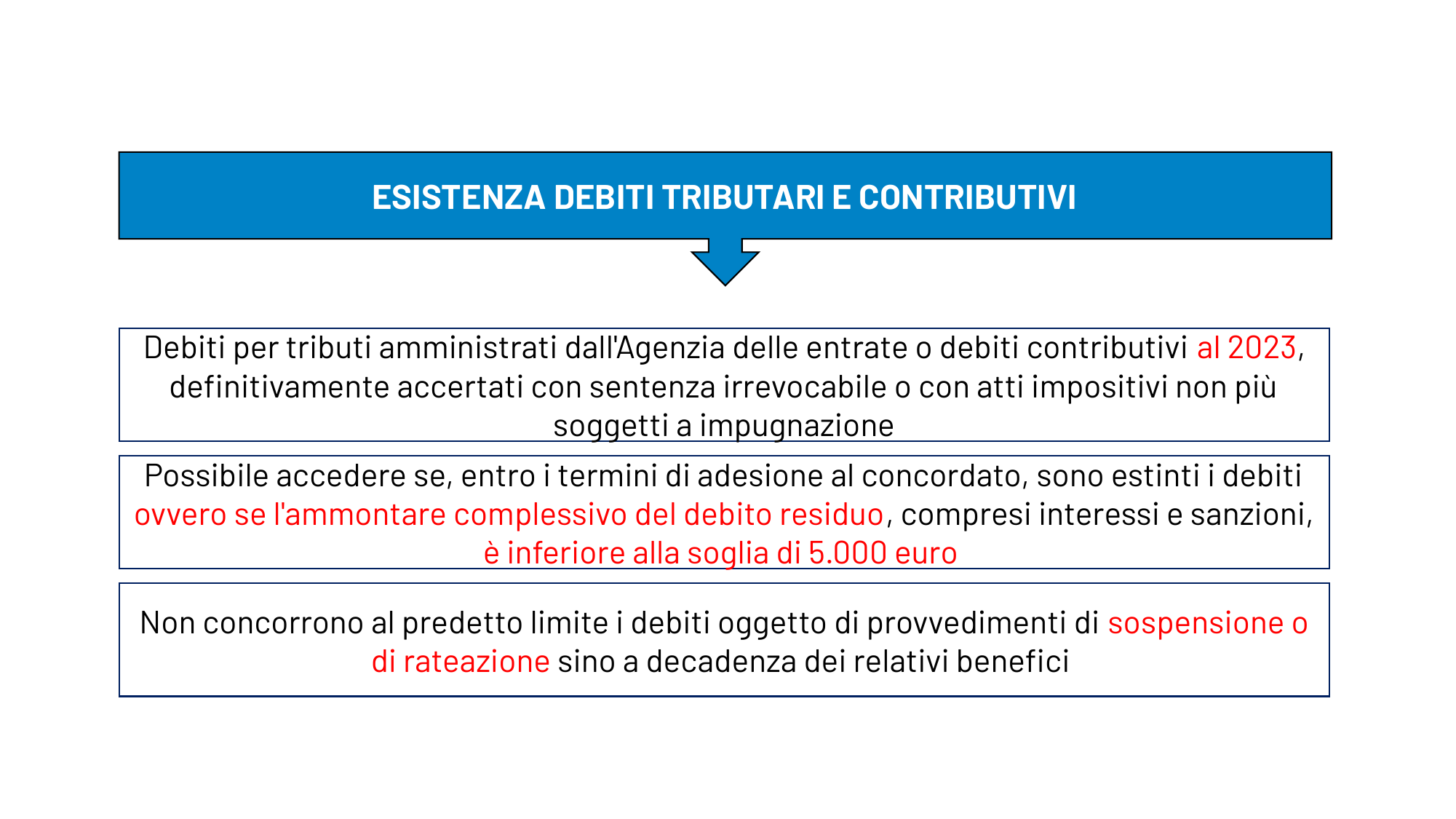

ESISTENZA DEBITI TRIBUTARI E CONTRIBUTIVI
Debiti per tributi amministrati dall'Agenzia delle entrate o debiti contributivi al 2023, definitivamente accertati con sentenza irrevocabile o con atti impositivi non più soggetti a impugnazione
Possibile accedere se, entro i termini di adesione al concordato, sono estinti i debiti ovvero se l'ammontare complessivo del debito residuo, compresi interessi e sanzioni, è inferiore alla soglia di 5.000 euro
Non concorrono al predetto limite i debiti oggetto di provvedimenti di sospensione o di rateazione sino a decadenza dei relativi benefici